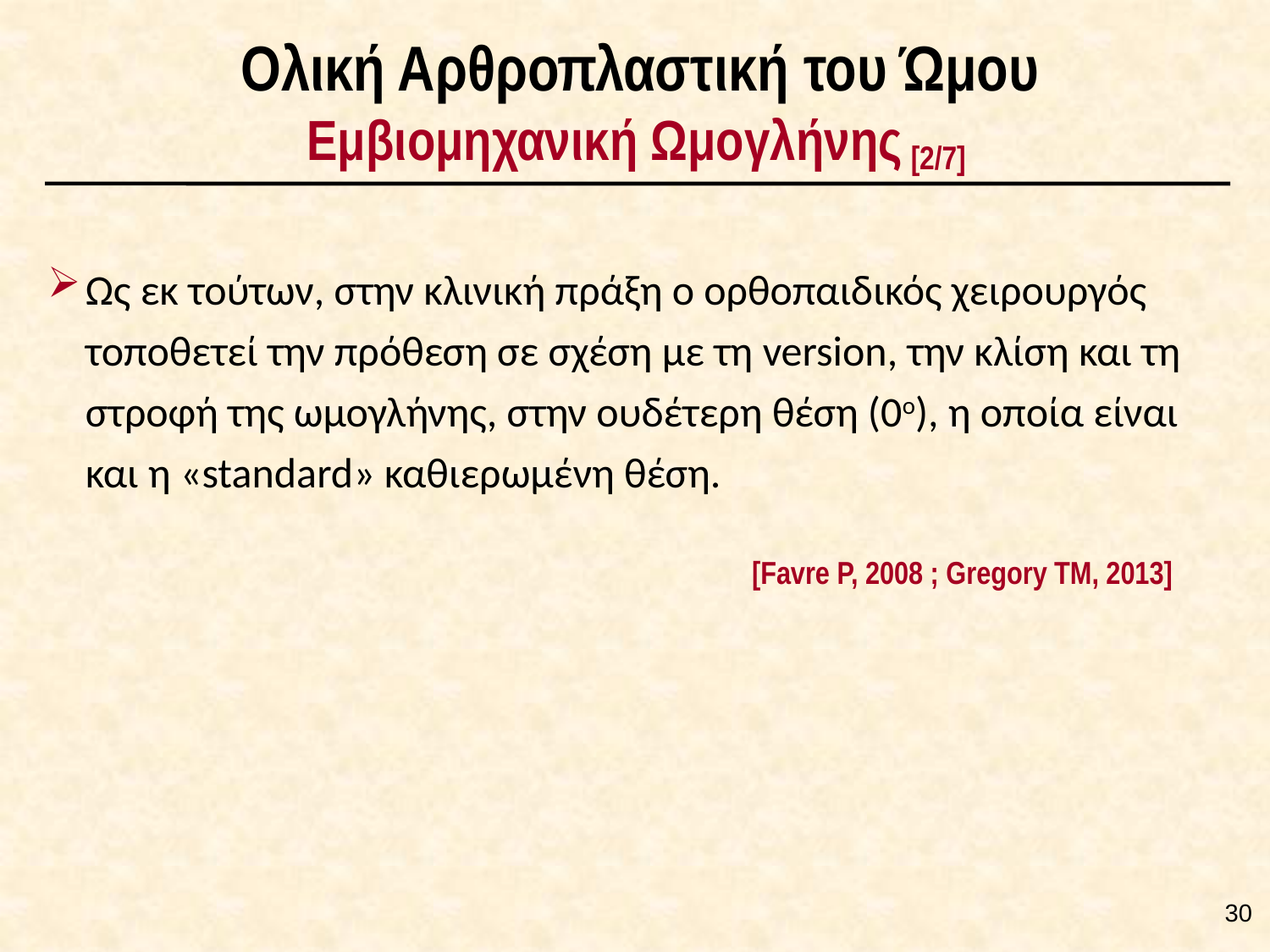

# Ολική Αρθροπλαστική του Ώμου Εμβιομηχανική Ωμογλήνης [2/7]
Ως εκ τούτων, στην κλινική πράξη ο ορθοπαιδικός χειρουργός τοποθετεί την πρόθεση σε σχέση με τη version, την κλίση και τη στροφή της ωμογλήνης, στην ουδέτερη θέση (0ο), η οποία είναι και η «standard» καθιερωμένη θέση.
[Favre P, 2008 ; Gregory TM, 2013]
30